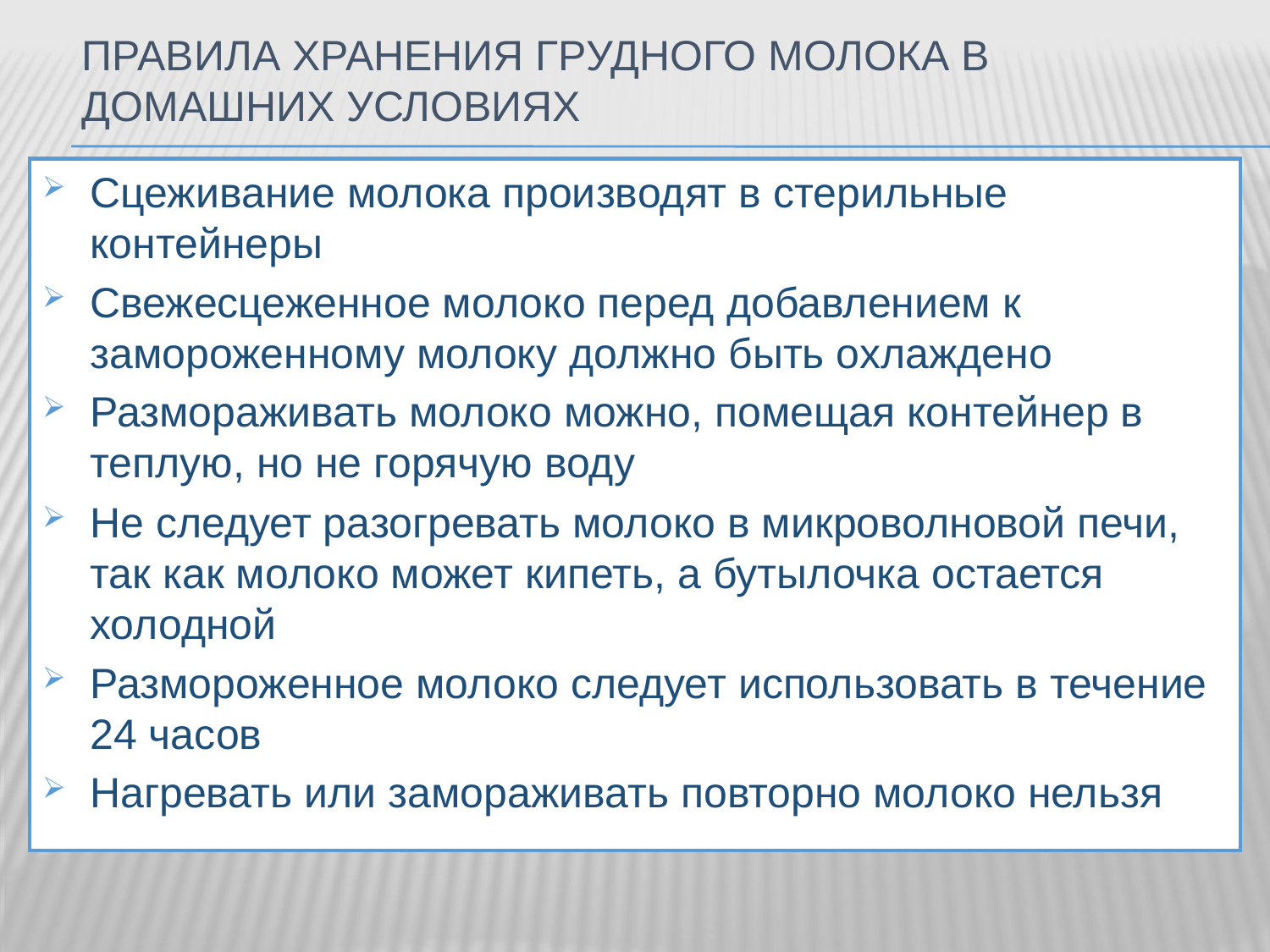

# Правила хранения грудного молока в домашних условиях
Сцеживание молока производят в стерильные контейнеры
Свежесцеженное молоко перед добавлением к замороженному молоку должно быть охлаждено
Размораживать молоко можно, помещая контейнер в теплую, но не горячую воду
Не следует разогревать молоко в микроволновой печи, так как молоко может кипеть, а бутылочка остается холодной
Размороженное молоко следует использовать в течение 24 часов
Нагревать или замораживать повторно молоко нельзя